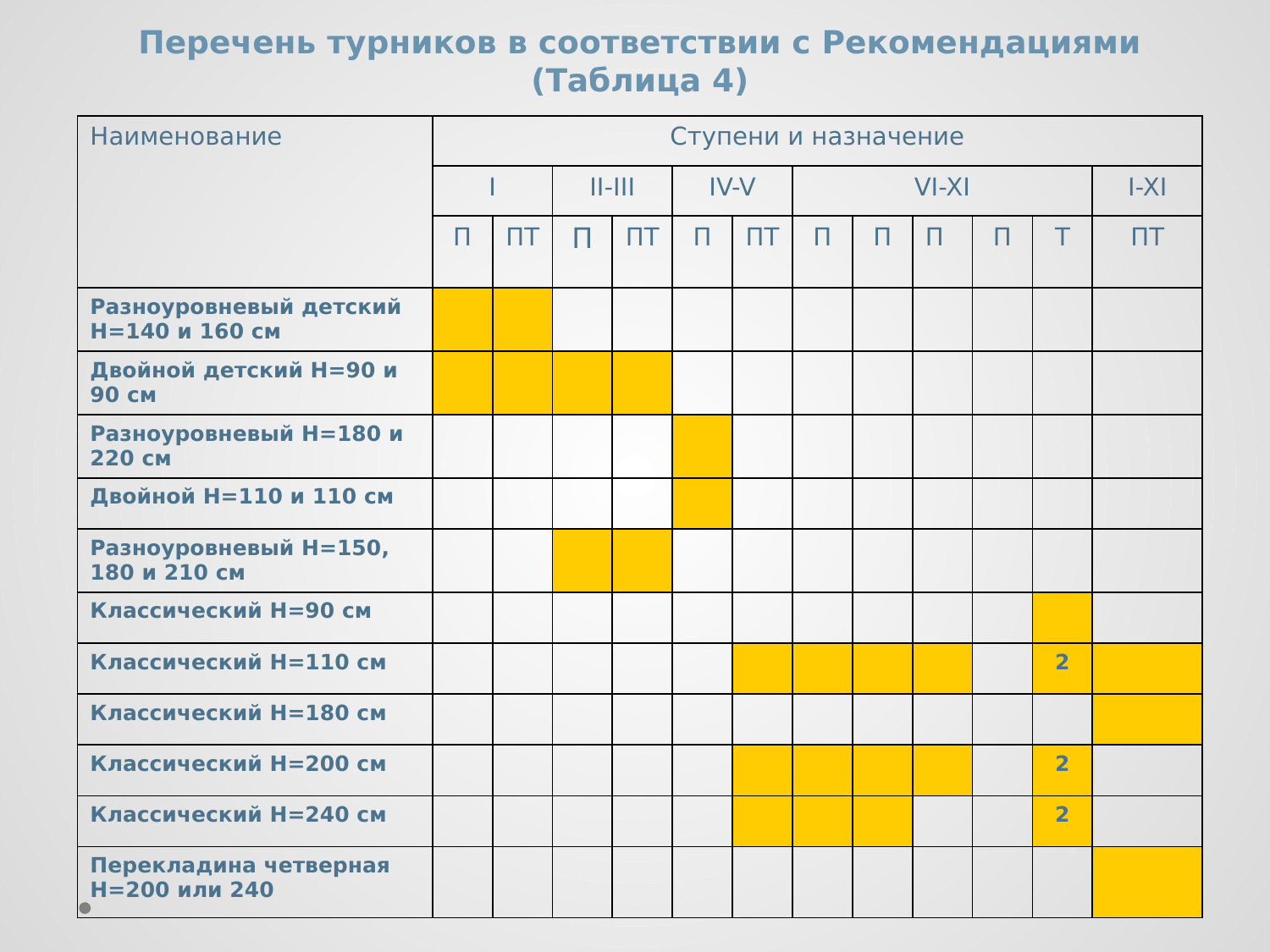

Перечень турников в соответствии с Рекомендациями (Таблица 4)
| Наименование | Ступени и назначение |  |  |  |  |  |  |  |  |  |  |  |
| --- | --- | --- | --- | --- | --- | --- | --- | --- | --- | --- | --- | --- |
|  | I |  | II-III |  | IV-V |  | VI-XI |  |  |  |  | I-XI |
|  | П | ПТ | П | ПТ | П | ПТ | П | П | П | П | Т | ПТ |
| Разноуровневый детский Н=140 и 160 см |  |  |  |  |  |  |  |  |  |  |  |  |
| Двойной детский Н=90 и 90 см |  |  |  |  |  |  |  |  |  |  |  |  |
| Разноуровневый Н=180 и 220 см |  |  |  |  |  |  |  |  |  |  |  |  |
| Двойной Н=110 и 110 см |  |  |  |  |  |  |  |  |  |  |  |  |
| Разноуровневый Н=150, 180 и 210 см |  |  |  |  |  |  |  |  |  |  |  |  |
| Классический Н=90 см |  |  |  |  |  |  |  |  |  |  |  |  |
| Классический Н=110 см |  |  |  |  |  |  |  |  |  |  | 2 |  |
| Классический Н=180 см |  |  |  |  |  |  |  |  |  |  |  |  |
| Классический Н=200 см |  |  |  |  |  |  |  |  |  |  | 2 |  |
| Классический Н=240 см |  |  |  |  |  |  |  |  |  |  | 2 |  |
| Перекладина четверная Н=200 или 240 |  |  |  |  |  |  |  |  |  |  |  |  |